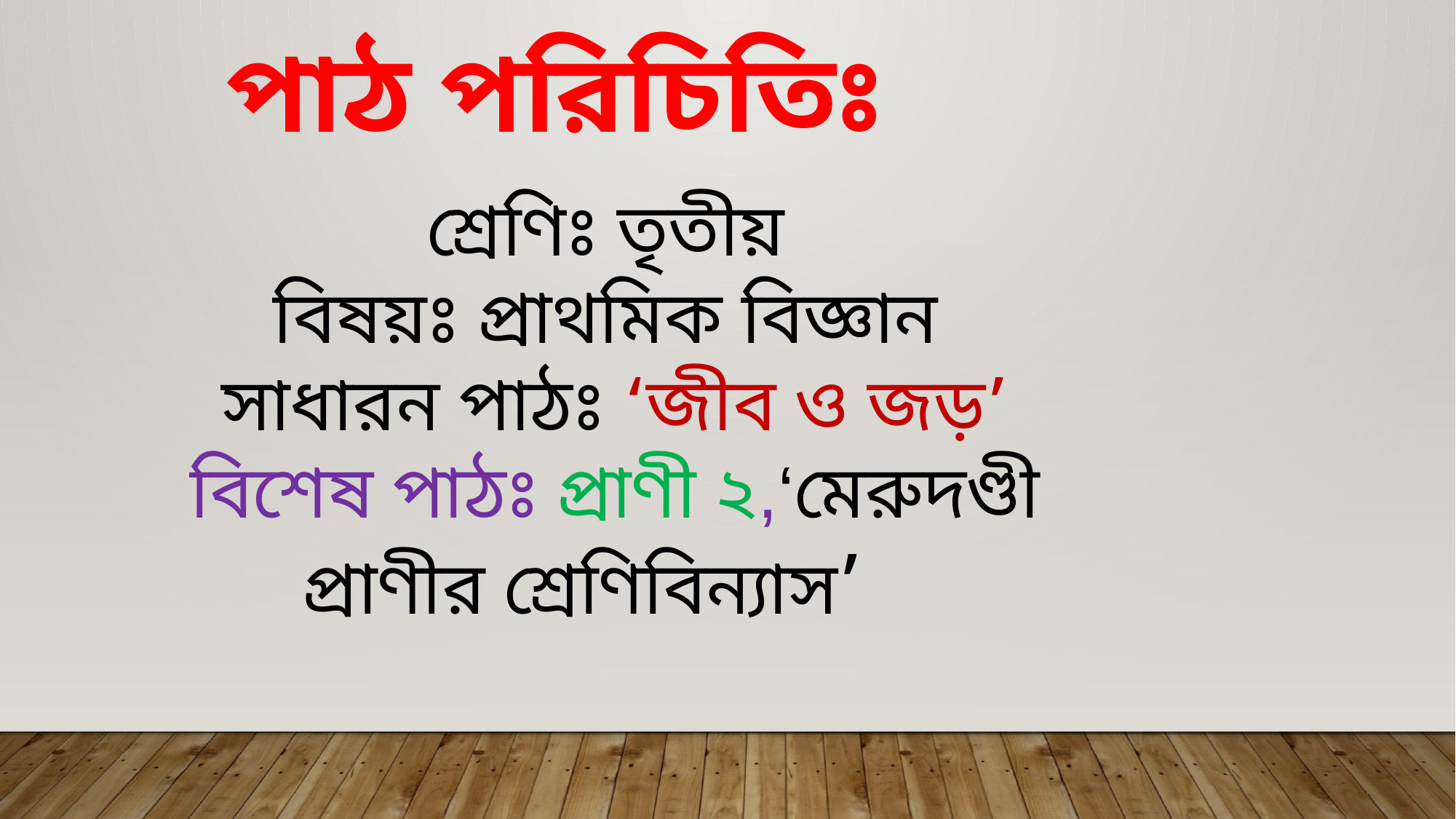

পাঠ পরিচিতিঃ
শ্রেণিঃ তৃতীয়
বিষয়ঃ প্রাথমিক বিজ্ঞান
সাধারন পাঠঃ ‘জীব ও জড়’
বিশেষ পাঠঃ প্রাণী ২,‘মেরুদণ্ডী প্রাণীর শ্রেণিবিন্যাস’